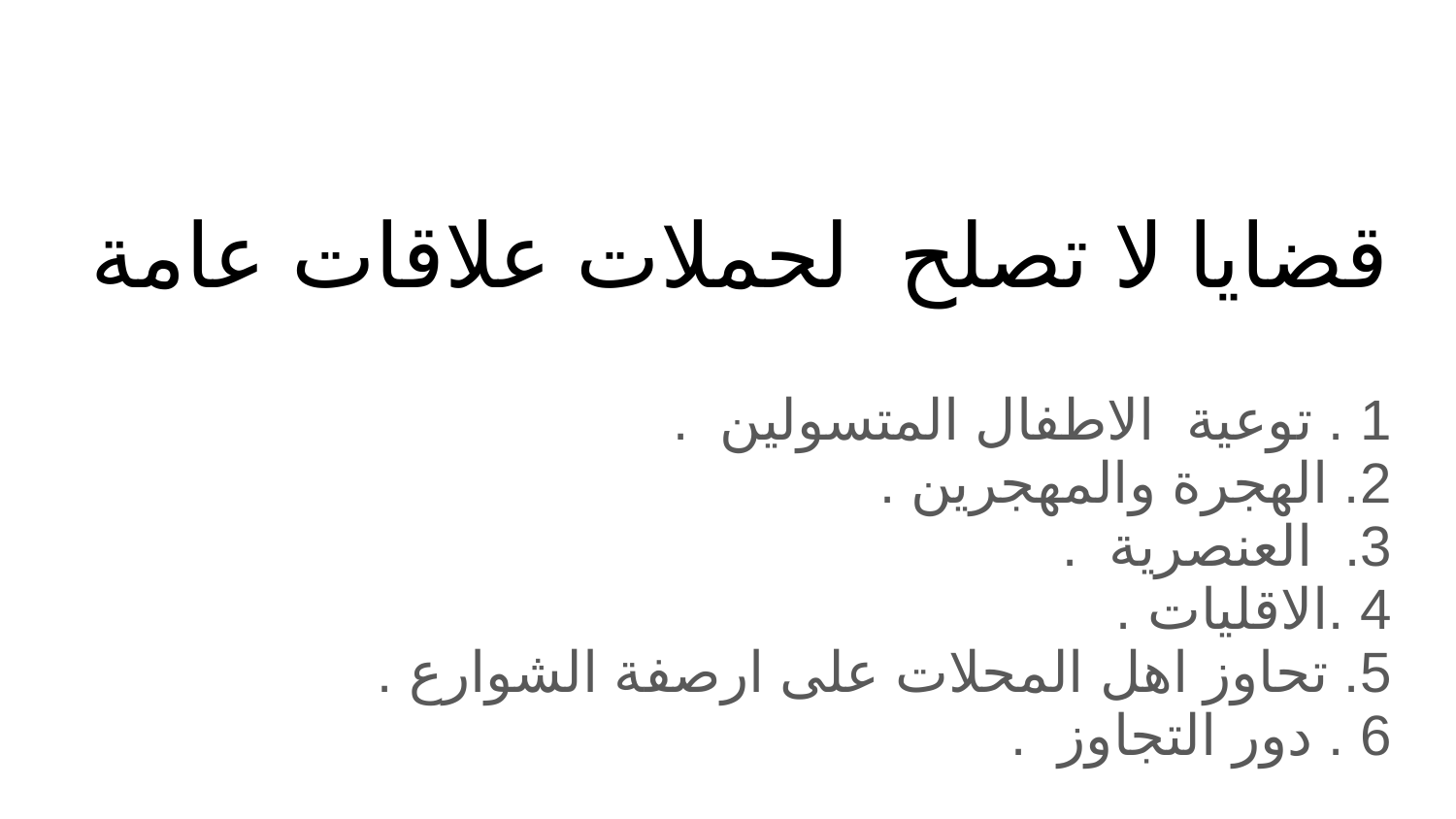

# قضايا لا تصلح  لحملات علاقات عامة
1 . توعية  الاطفال المتسولين  .
2. الهجرة والمهجرين .
3.  العنصرية  .
4 .الاقليات .
5. تحاوز اهل المحلات على ارصفة الشوارع .
6 . دور التجاوز  .